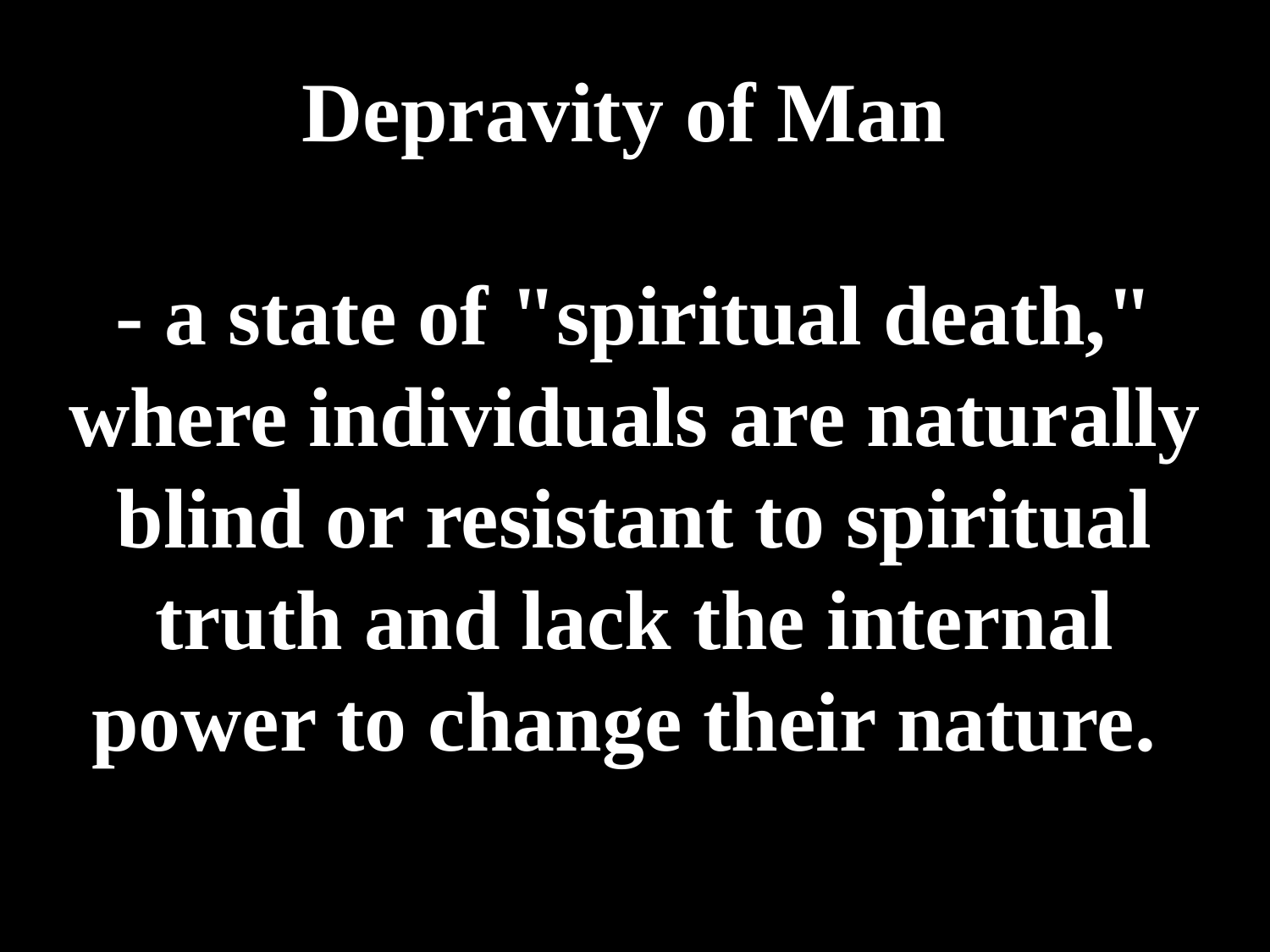

# Depravity of Man - a state of "spiritual death," where individuals are naturally blind or resistant to spiritual truth and lack the internal power to change their nature.